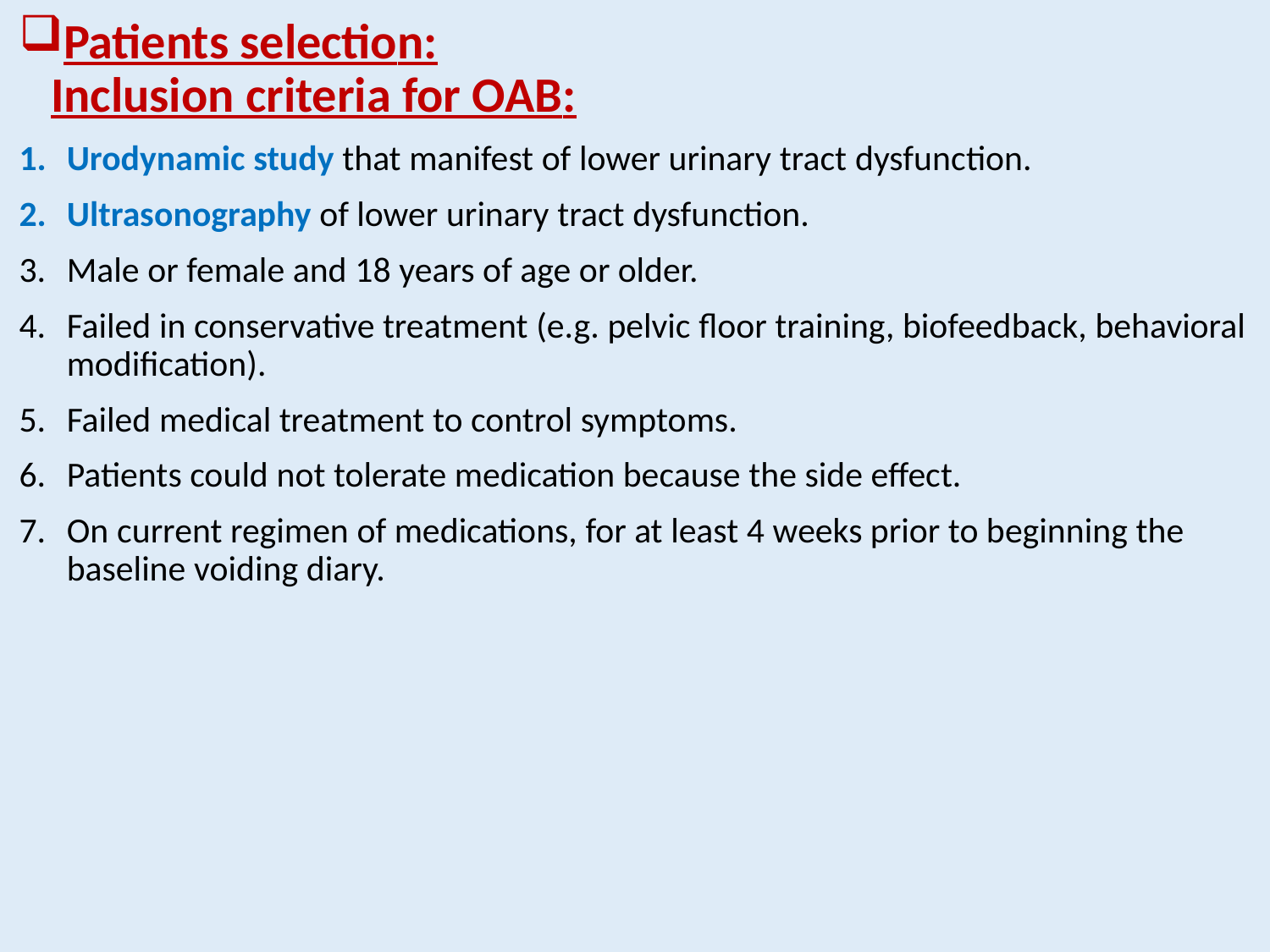

Patients selection:
Inclusion criteria for OAB:
Urodynamic study that manifest of lower urinary tract dysfunction.
Ultrasonography of lower urinary tract dysfunction.
Male or female and 18 years of age or older.
Failed in conservative treatment (e.g. pelvic floor training, biofeedback, behavioral modification).
Failed medical treatment to control symptoms.
Patients could not tolerate medication because the side effect.
On current regimen of medications, for at least 4 weeks prior to beginning the baseline voiding diary.